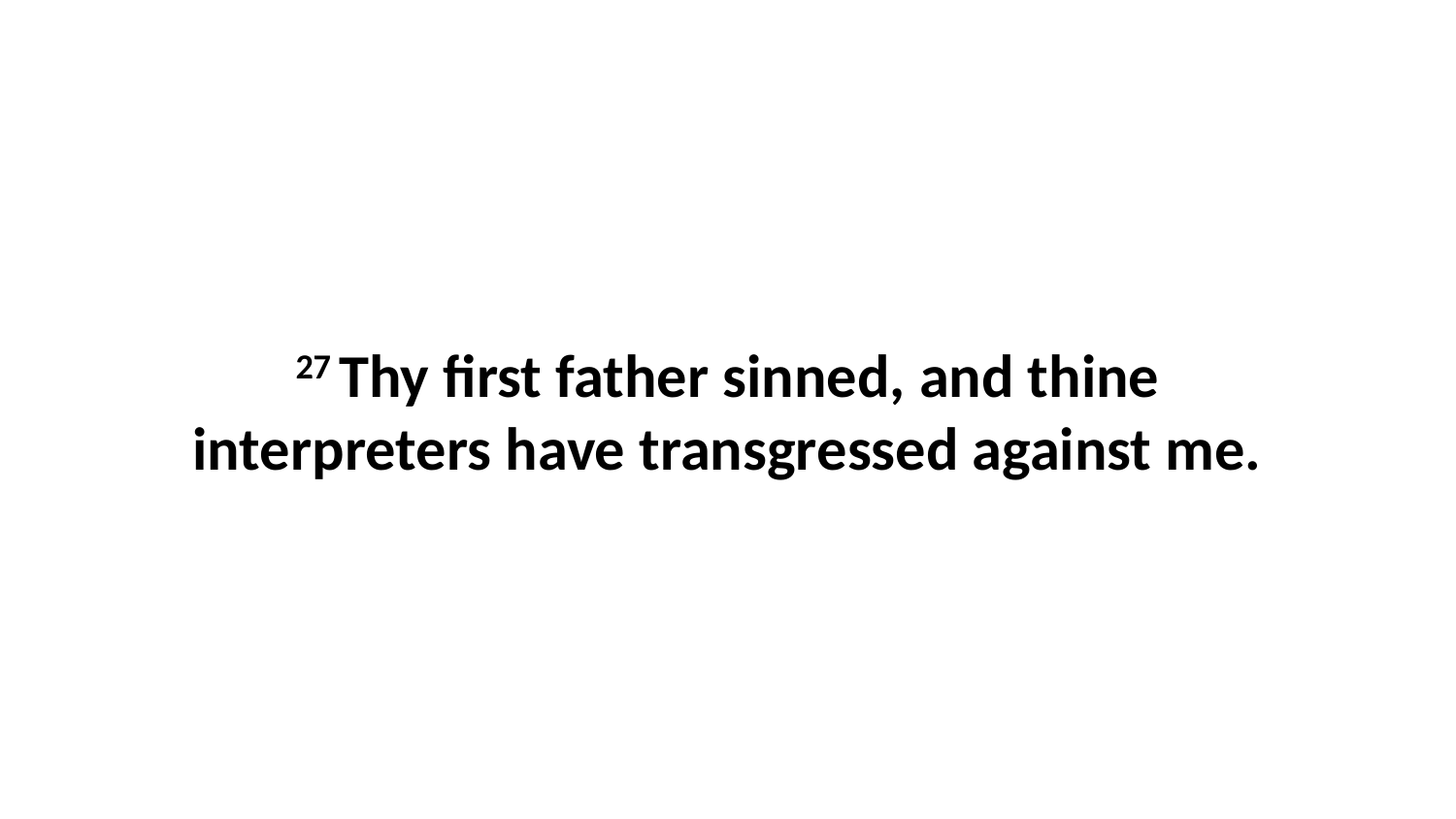

27 Thy first father sinned, and thine interpreters have transgressed against me.